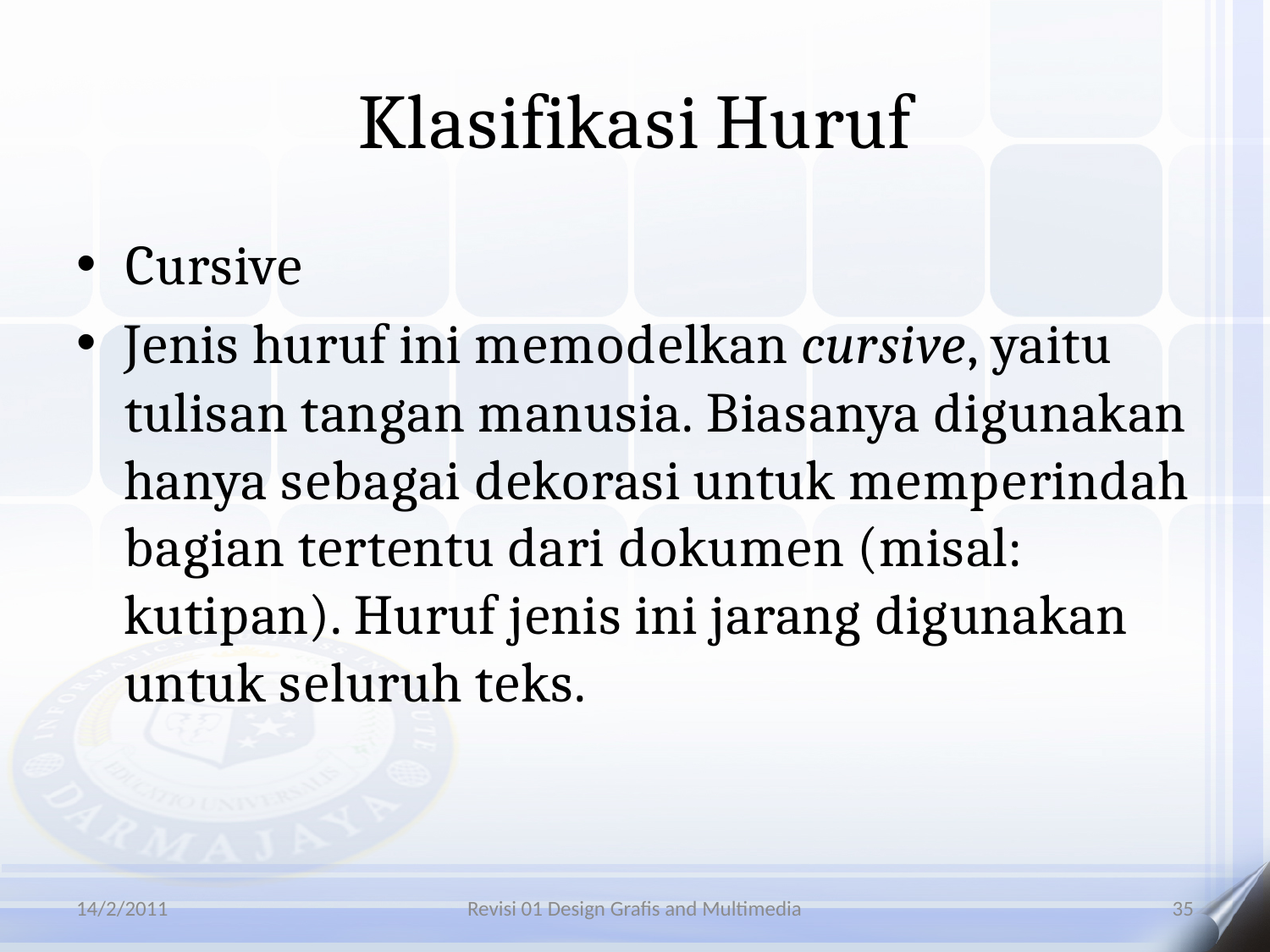

# Klasifikasi Huruf
Cursive
Jenis huruf ini memodelkan cursive, yaitu tulisan tangan manusia. Biasanya digunakan hanya sebagai dekorasi untuk memperindah bagian tertentu dari dokumen (misal: kutipan). Huruf jenis ini jarang digunakan untuk seluruh teks.
14/2/2011
Revisi 01 Design Grafis and Multimedia
35